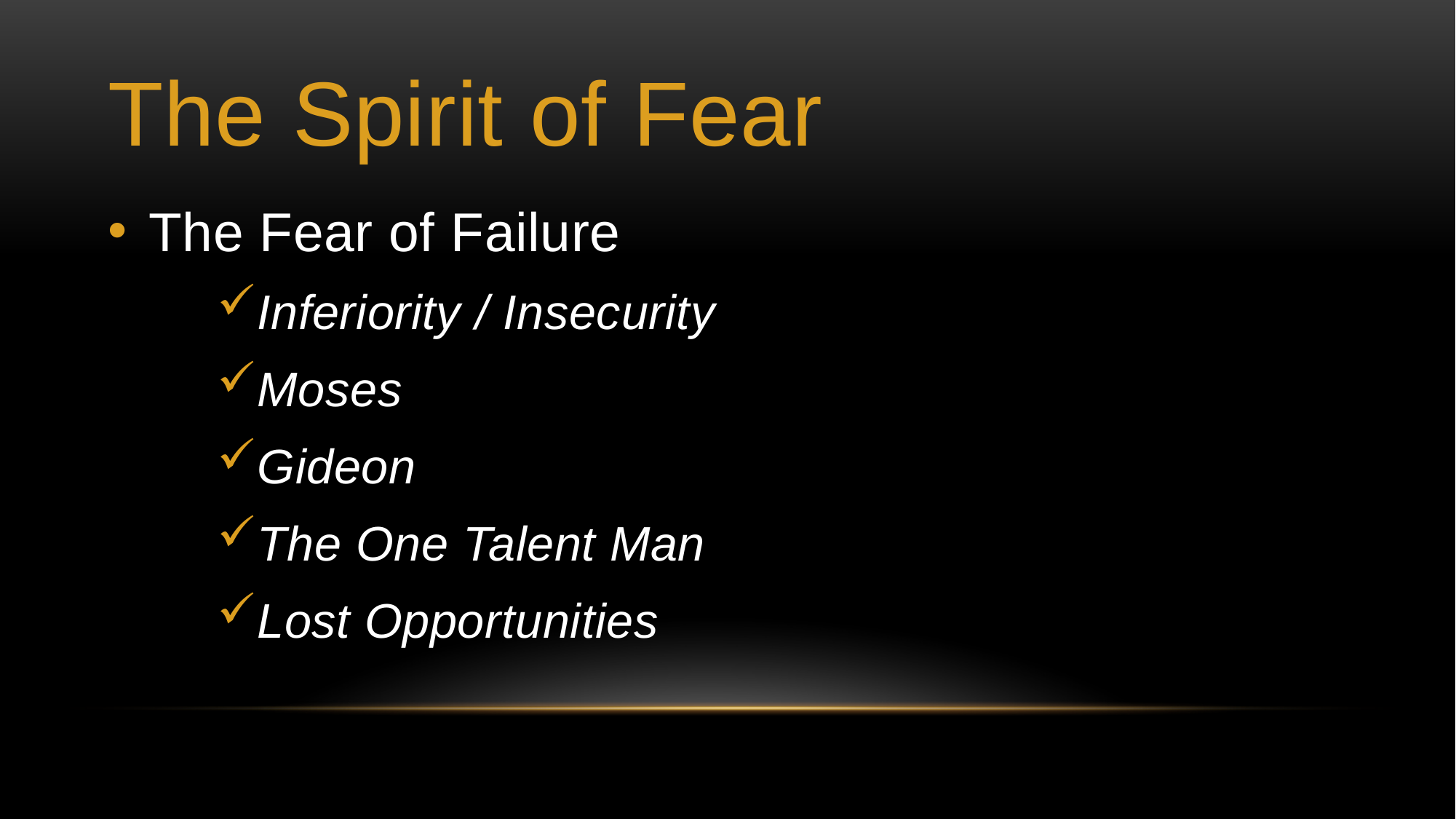

# The Spirit of Fear
The Fear of Failure
Inferiority / Insecurity
Moses
Gideon
The One Talent Man
Lost Opportunities